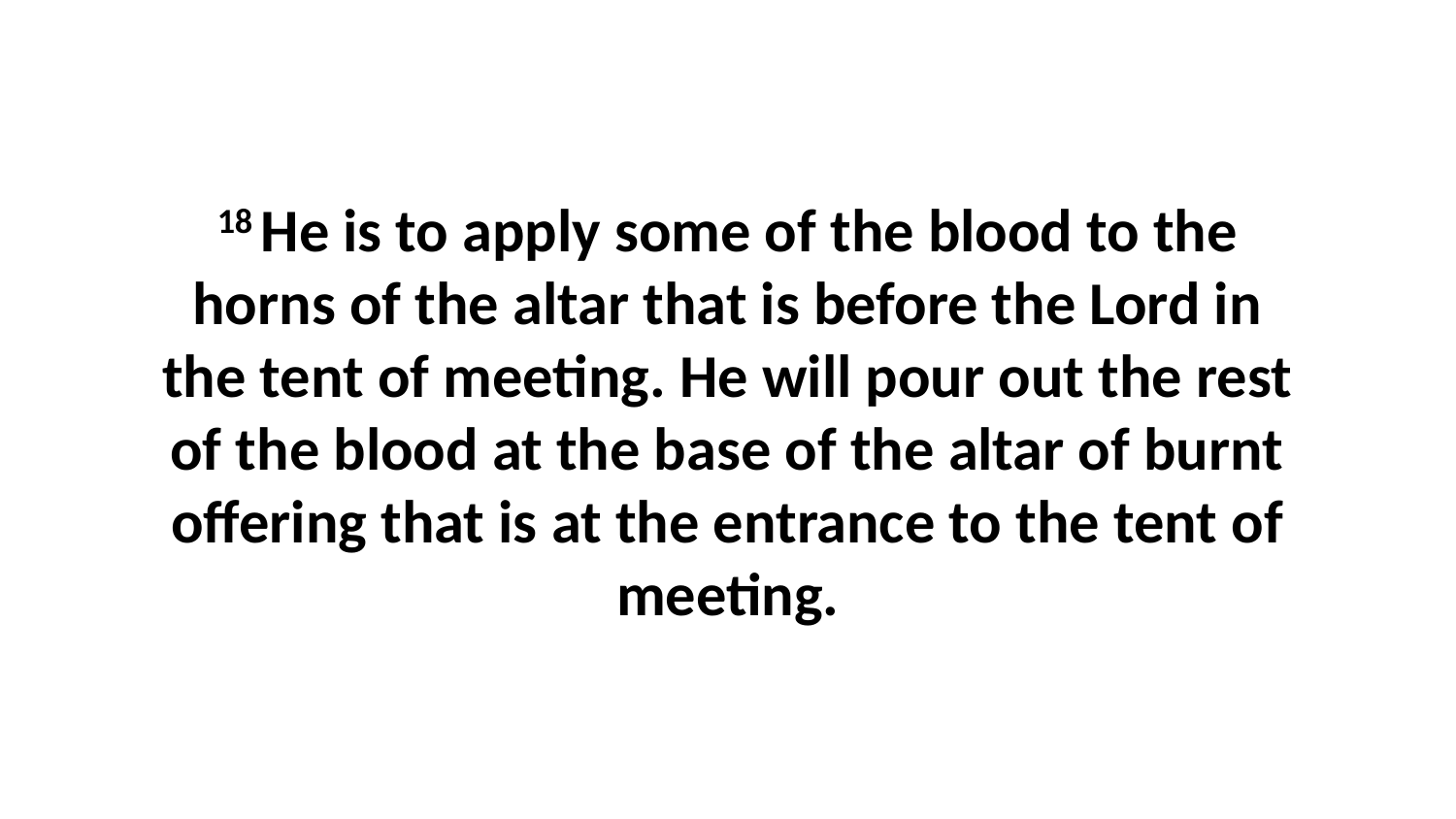

18 He is to apply some of the blood to the horns of the altar that is before the Lord in the tent of meeting. He will pour out the rest of the blood at the base of the altar of burnt offering that is at the entrance to the tent of meeting.